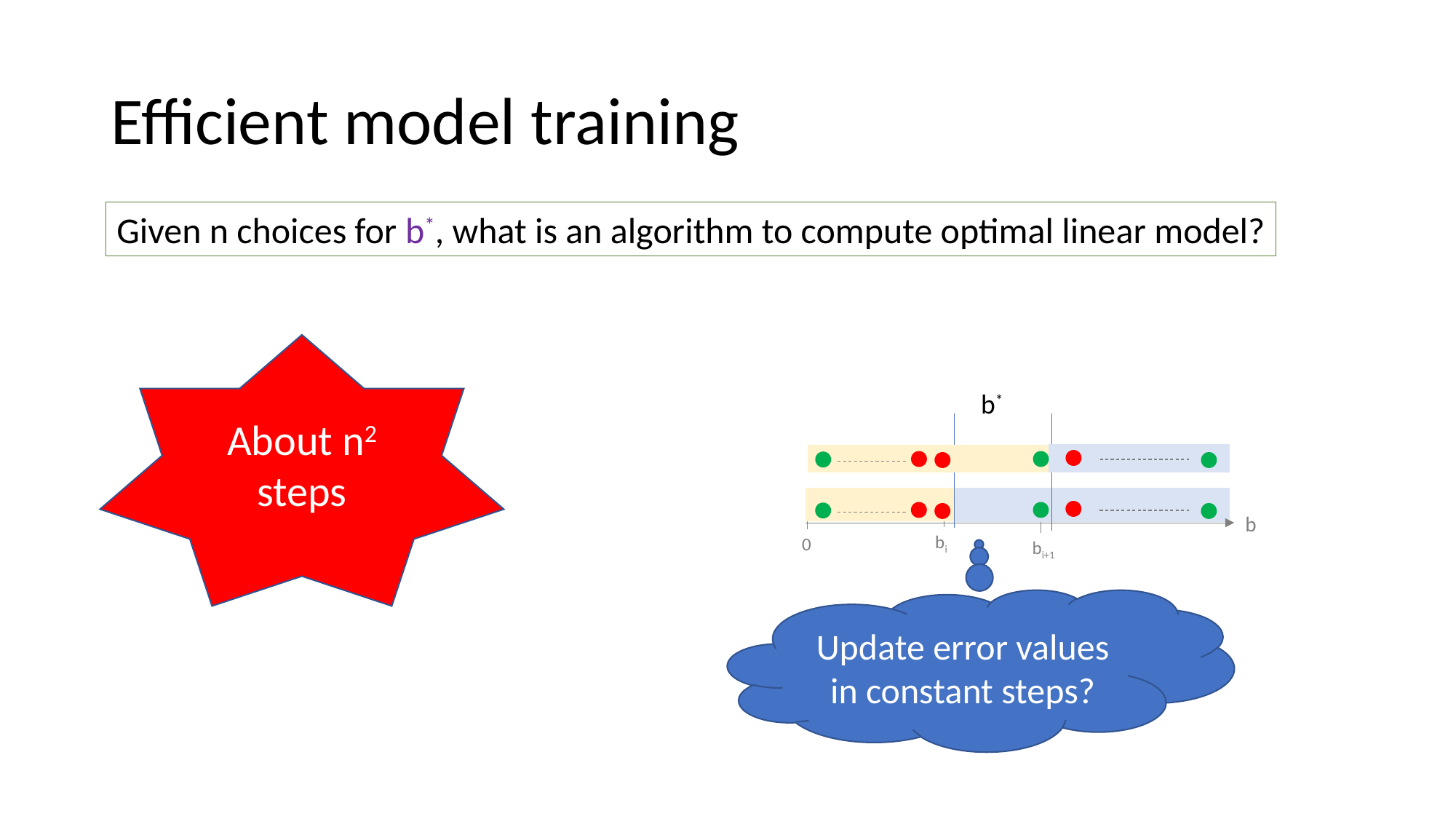

# Efficient model training
Given n choices for b*, what is an algorithm to compute optimal linear model?
About n2 steps
b*

b
 bi
  0
 bi+1

Update error values in constant steps?